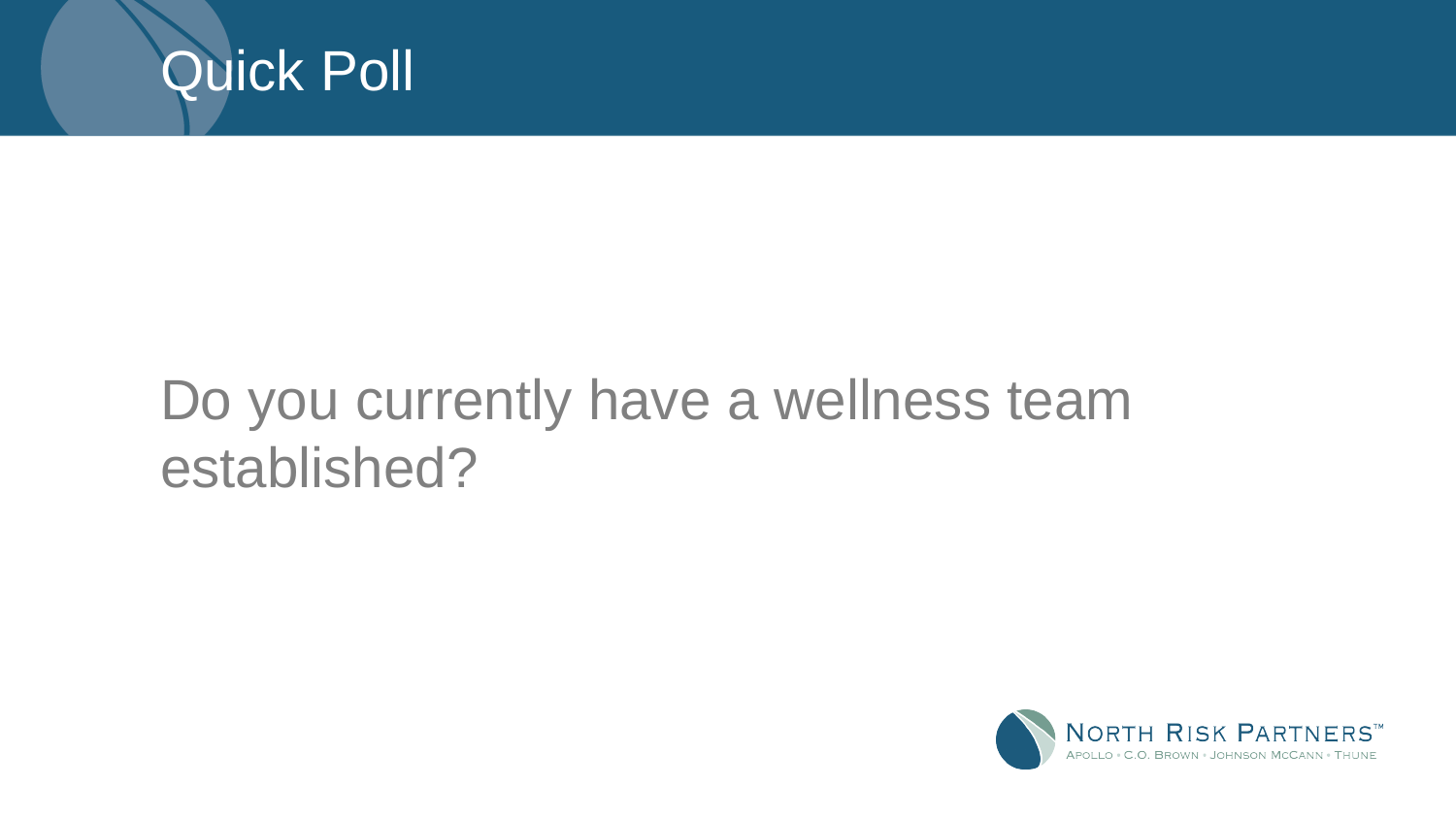

# Quick Poll

Do you currently have a wellness team established?